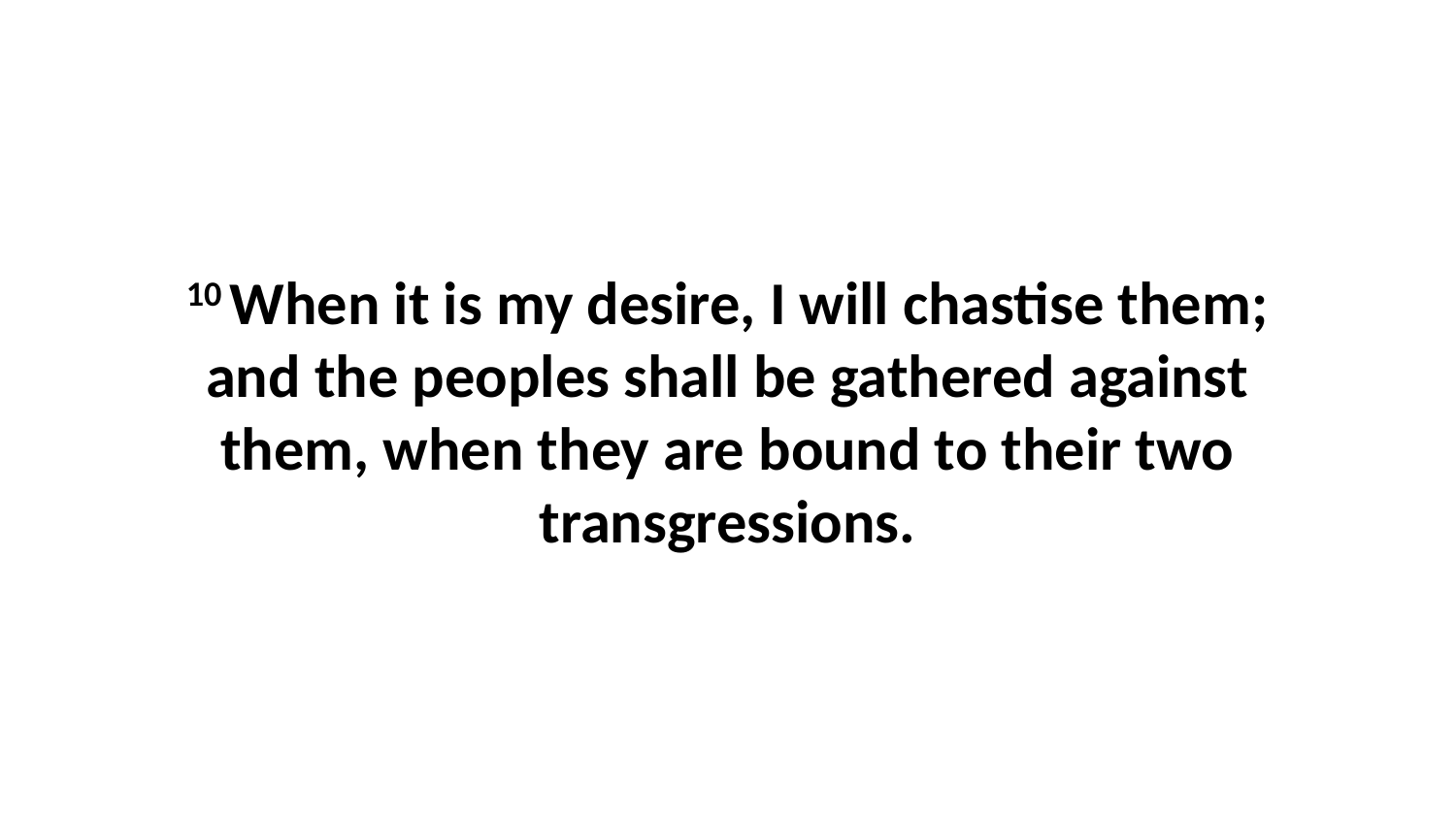

10 When it is my desire, I will chastise them; and the peoples shall be gathered against them, when they are bound to their two transgressions.